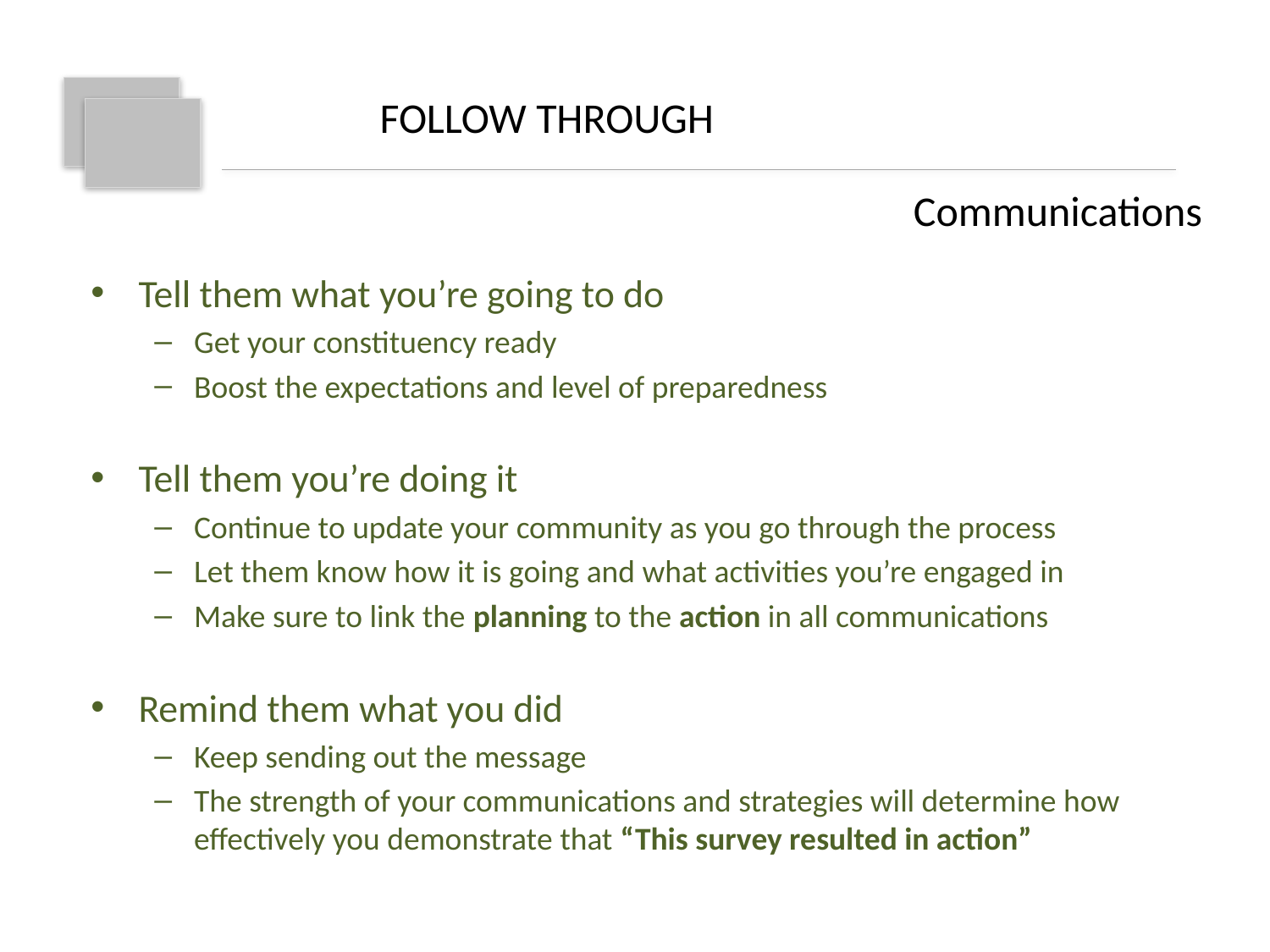

FOLLOW THROUGH

		        Communications
Tell them what you’re going to do
Get your constituency ready
Boost the expectations and level of preparedness

Tell them you’re doing it
Continue to update your community as you go through the process
Let them know how it is going and what activities you’re engaged in
Make sure to link the planning to the action in all communications

Remind them what you did
Keep sending out the message
The strength of your communications and strategies will determine how effectively you demonstrate that “This survey resulted in action”